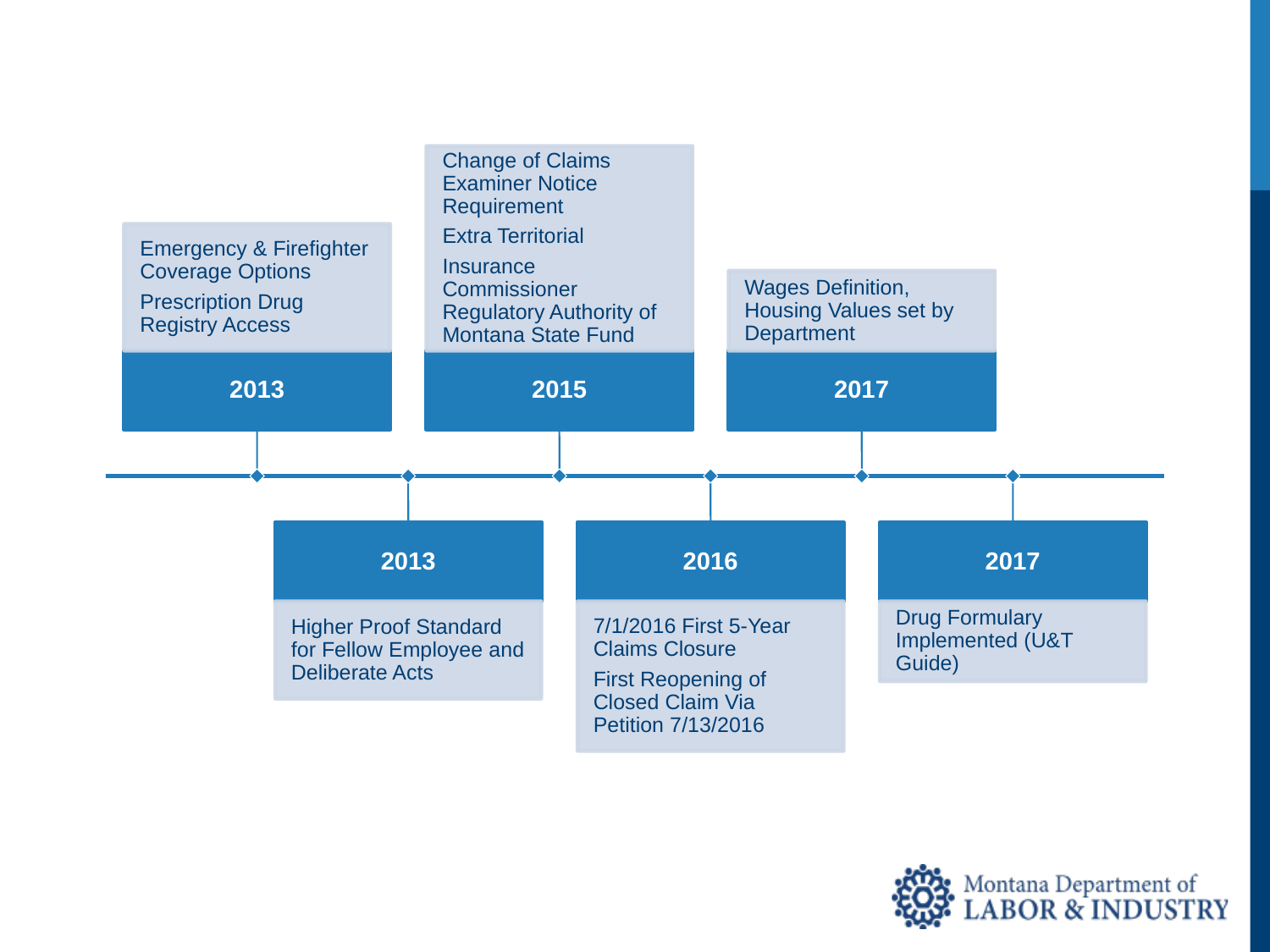

2013
Emergency & Firefighter Coverage Options
Prescription Drug Registry Access
2013
Higher Proof Standard for Fellow Employee and Deliberate Acts
2015
Change of Claims Examiner Notice Requirement
Extra Territorial
Insurance Commissioner Regulatory Authority of Montana State Fund
2016
7/1/2016 First 5-Year  Claims Closure
First Reopening of Closed Claim Via Petition 7/13/2016
2017
Wages Definition, Housing Values set by Department
2017
Drug Formulary Implemented (U&T Guide)